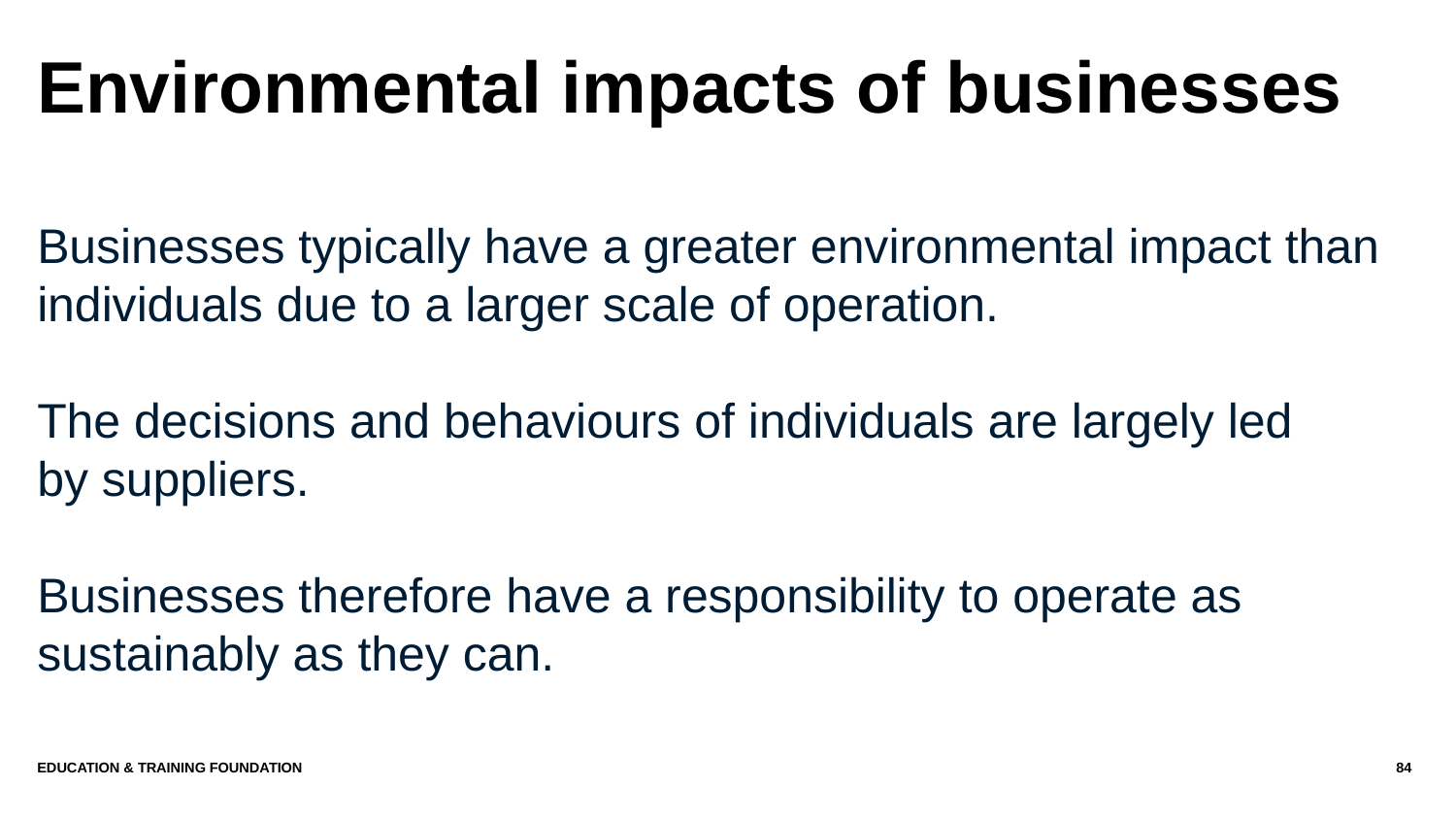

# Environmental impacts of businesses

Businesses typically have a greater environmental impact than individuals due to a larger scale of operation.

The decisions and behaviours of individuals are largely led
by suppliers.

Businesses therefore have a responsibility to operate as sustainably as they can.
Education & Training Foundation
84